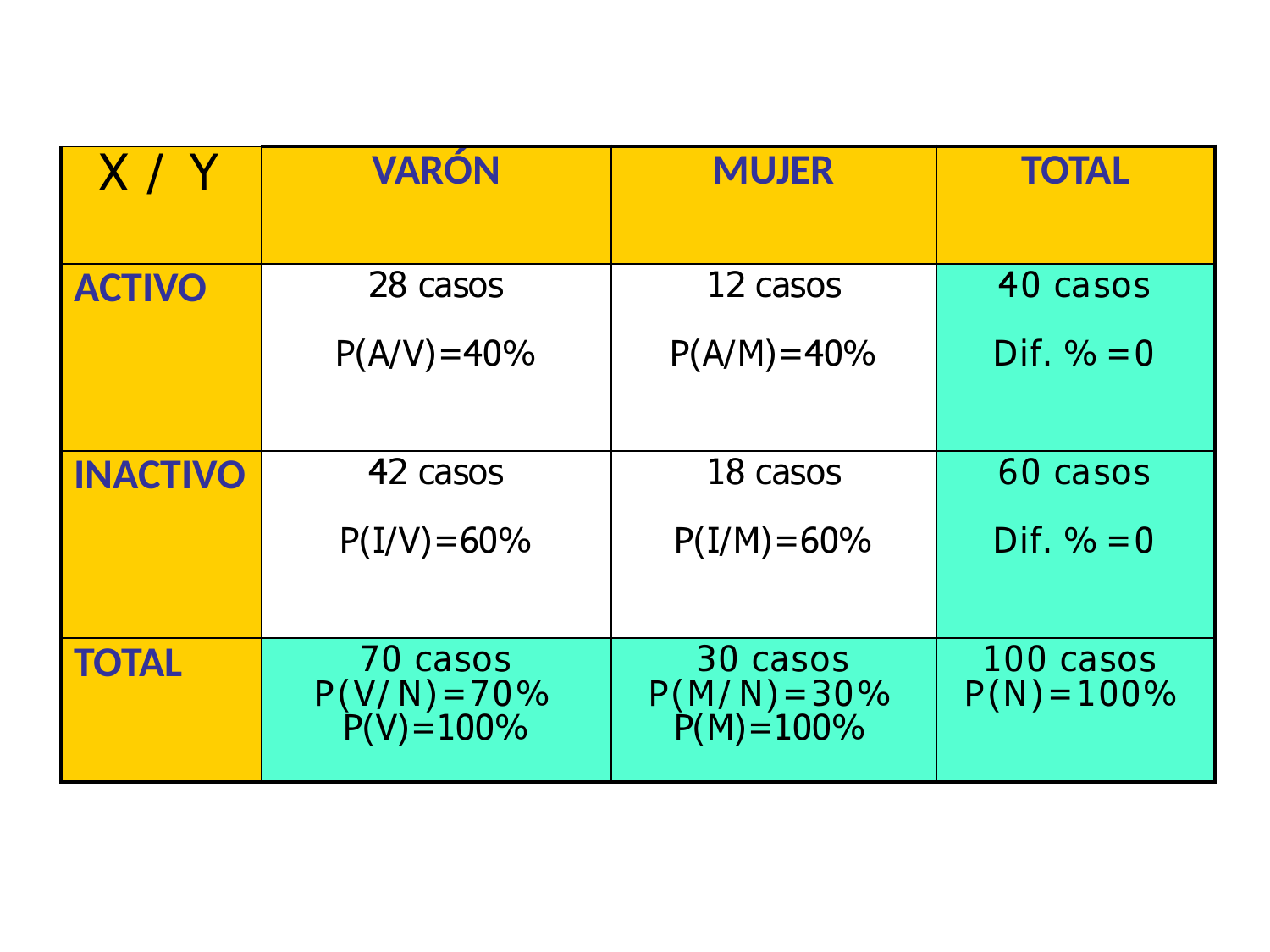

| X / Y | VARÓN | MUJER | TOTAL |
| --- | --- | --- | --- |
| ACTIVO | 28 casos P(A/V)=40% | 12 casos P(A/M)=40% | 40 casos Dif. %=0 |
| INACTIVO | 42 casos P(I/V)=60% | 18 casos P(I/M)=60% | 60 casos Dif. %=0 |
| TOTAL | 70 casos P(V/N)=70% P(V)=100% | 30 casos P(M/N)=30% P(M)=100% | 100 casos P(N)=100% |